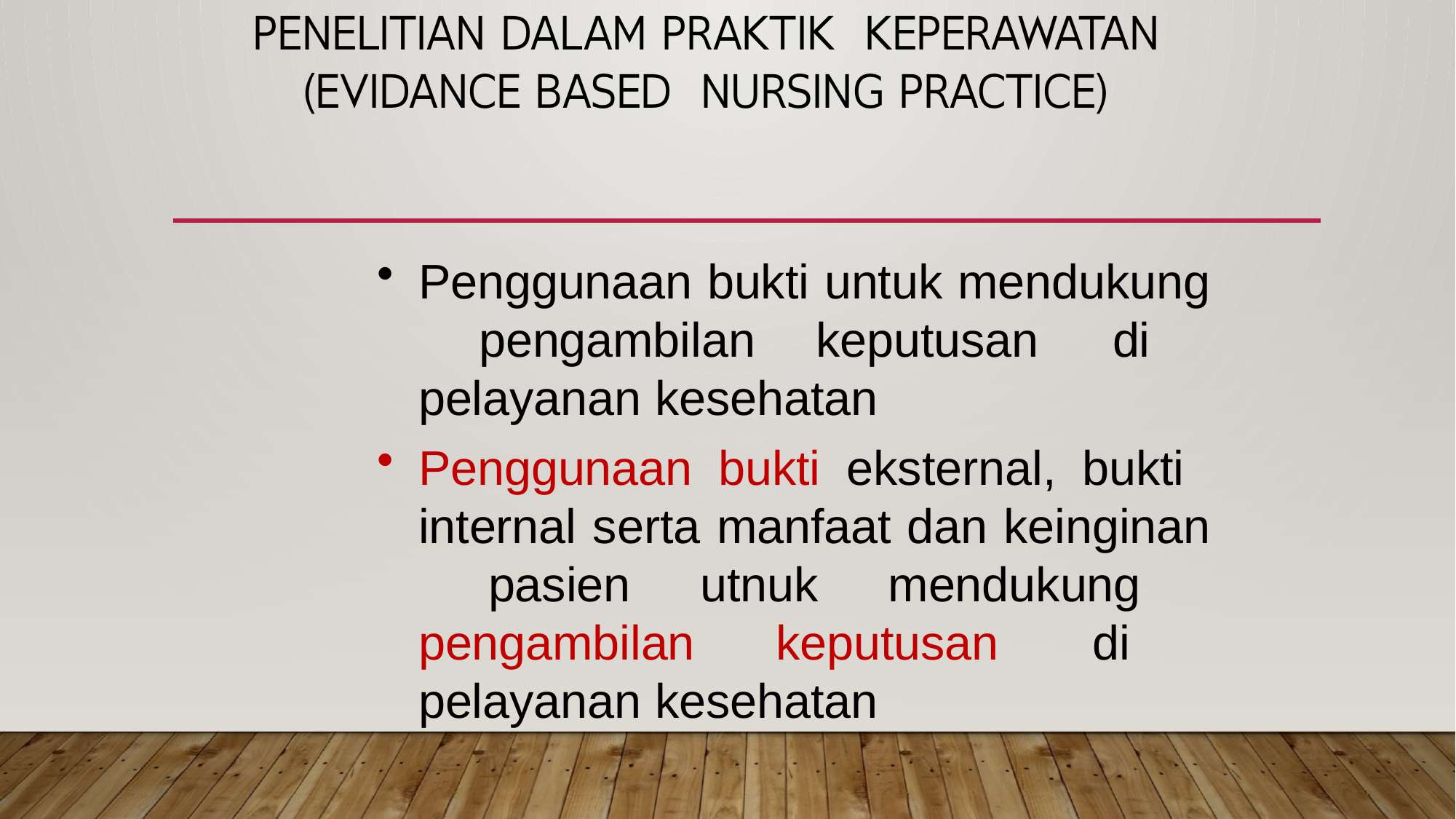

# Penelitian dalam Praktik  Keperawatan (Evidance Based  Nursing Practice)
Penggunaan bukti untuk mendukung  pengambilan keputusan di  pelayanan kesehatan
Penggunaan bukti eksternal, bukti  internal serta manfaat dan keinginan  pasien utnuk mendukung  pengambilan keputusan di  pelayanan kesehatan